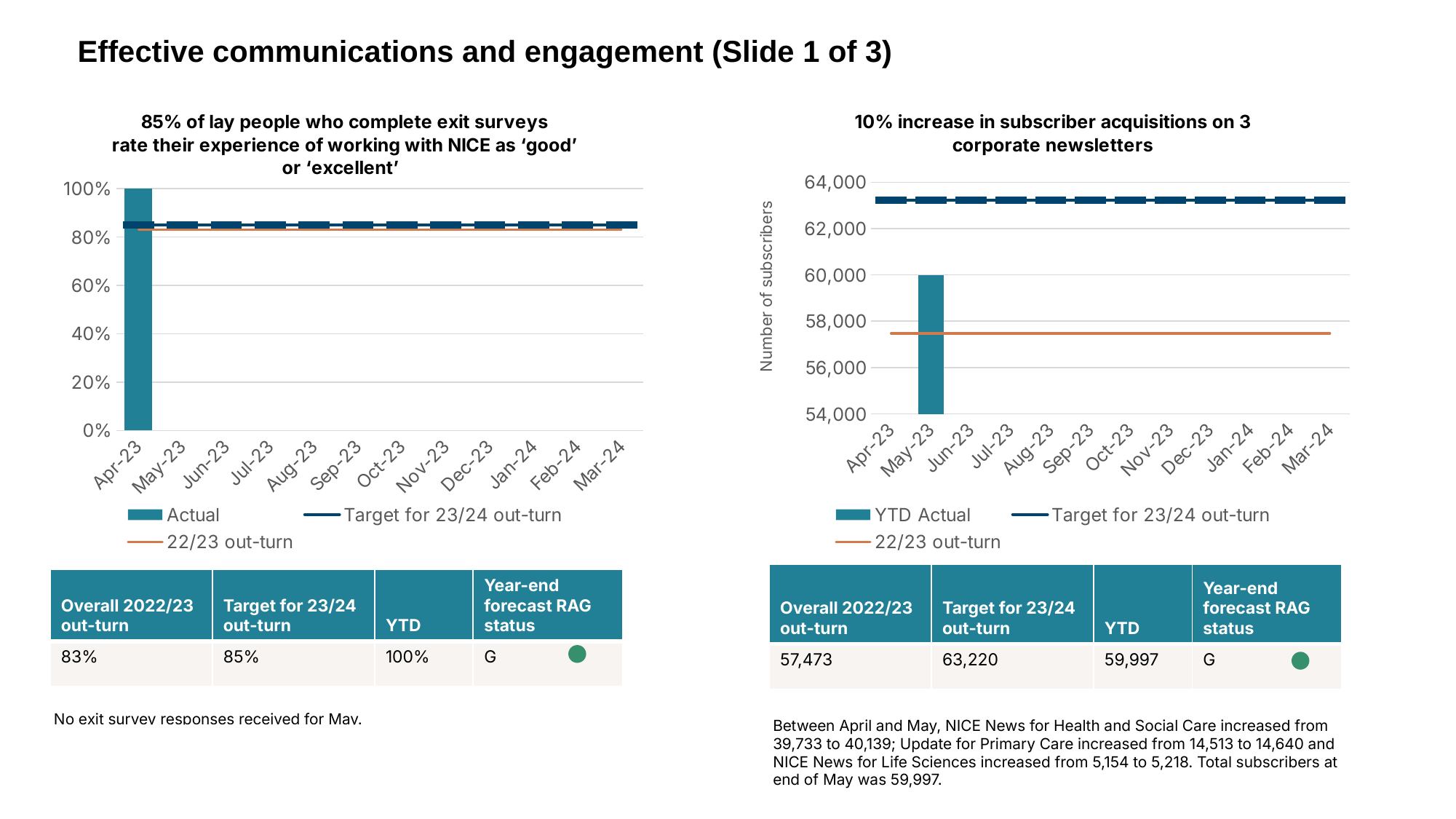

Effective communications and engagement (Slide 1 of 3)

### Chart: 10% increase in subscriber acquisitions on 3 corporate newsletters

| Category | YTD Actual | Target for 23/24 out-turn | 22/23 out-turn |
|---|---|---|---|
| 45017 | None | 63220.0 | 57473.0 |
| 45047 | 59997.0 | 63220.0 | 57473.0 |
| 45078 | None | 63220.0 | 57473.0 |
| 45108 | None | 63220.0 | 57473.0 |
| 45139 | None | 63220.0 | 57473.0 |
| 45170 | None | 63220.0 | 57473.0 |
| 45200 | None | 63220.0 | 57473.0 |
| 45231 | None | 63220.0 | 57473.0 |
| 45261 | None | 63220.0 | 57473.0 |
| 45292 | None | 63220.0 | 57473.0 |
| 45323 | None | 63220.0 | 57473.0 |
| 45352 | None | 63220.0 | 57473.0 |

### Chart: 85% of lay people who complete exit surveys rate their experience of working with NICE as ‘good’ or ‘excellent’ ​

| Category | Actual | Target for 23/24 out-turn | 22/23 out-turn |
|---|---|---|---|
| 45017 | 1.0 | 0.85 | 0.83 |
| 45047 | None | 0.85 | 0.83 |
| 45078 | None | 0.85 | 0.83 |
| 45108 | None | 0.85 | 0.83 |
| 45139 | None | 0.85 | 0.83 |
| 45170 | None | 0.85 | 0.83 |
| 45200 | None | 0.85 | 0.83 |
| 45231 | None | 0.85 | 0.83 |
| 45261 | None | 0.85 | 0.83 |
| 45292 | None | 0.85 | 0.83 |
| 45323 | None | 0.85 | 0.83 |
| 45352 | None | 0.85 | 0.83 |
| Overall 2022/23 out-turn | Target for 23/24 out-turn | YTD | Year-end forecast RAG status |
| --- | --- | --- | --- |
| 57,473 | 63,220 | 59,997 | G |
| Overall 2022/23 out-turn | Target for 23/24 out-turn | YTD | Year-end forecast RAG status |
| --- | --- | --- | --- |
| 83% | 85% | 100% | G |

No exit survey responses received for May.
Between April and May, NICE News for Health and Social Care increased from 39,733 to 40,139; Update for Primary Care increased from 14,513 to 14,640 and NICE News for Life Sciences increased from 5,154 to 5,218. Total subscribers at end of May was 59,997.